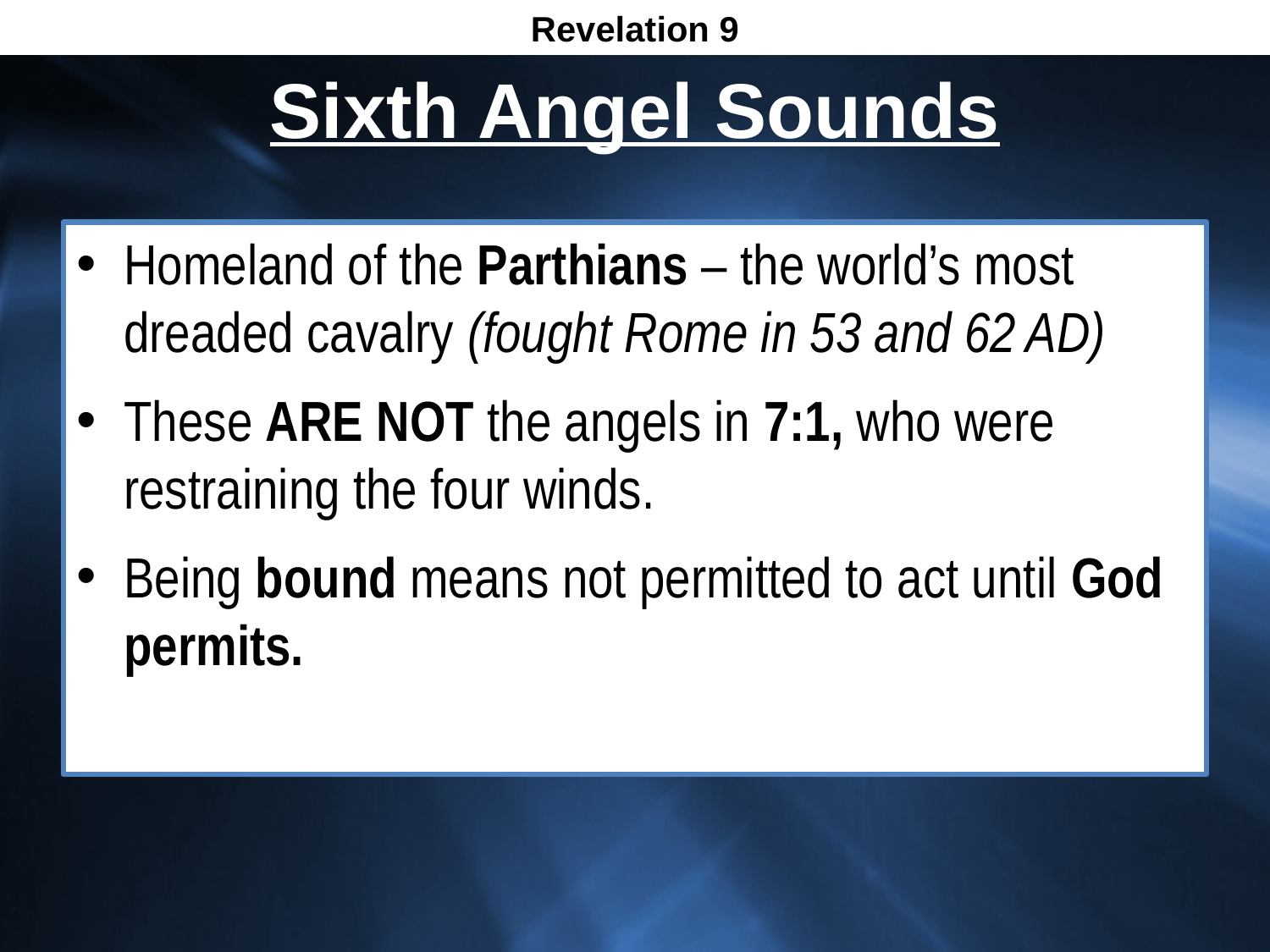

Revelation 9
# Sixth Angel Sounds
Homeland of the Parthians – the world’s most dreaded cavalry (fought Rome in 53 and 62 AD)
These ARE NOT the angels in 7:1, who were restraining the four winds.
Being bound means not permitted to act until God permits.